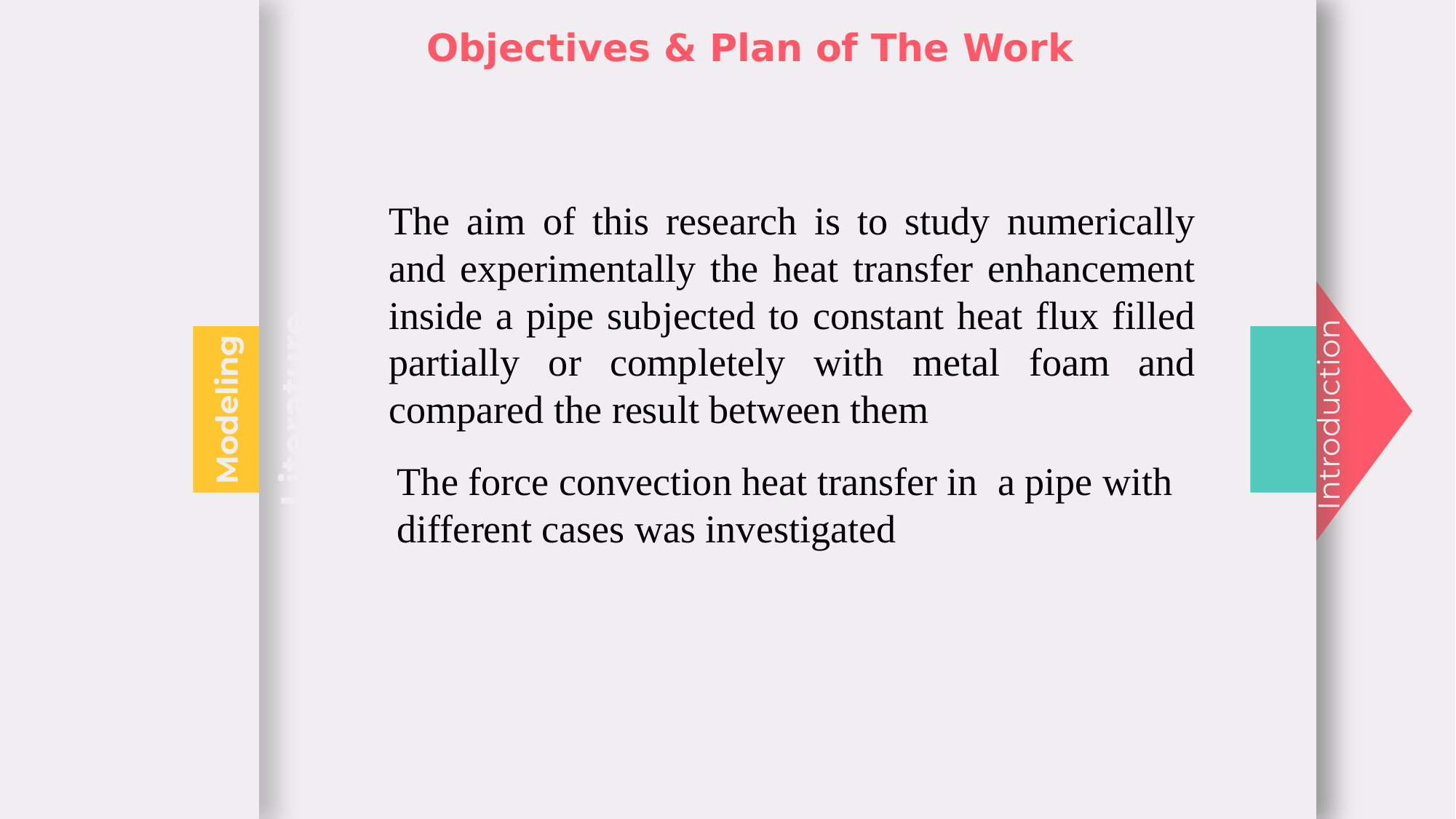

Objectives & Plan of The Work
The aim of this research is to study numerically and experimentally the heat transfer enhancement inside a pipe subjected to constant heat flux filled partially or completely with metal foam and compared the result between them

Result
Literature
Modeling
Conclusions
Introduction
Recommendations
The force convection heat transfer in  a pipe with different cases was investigated